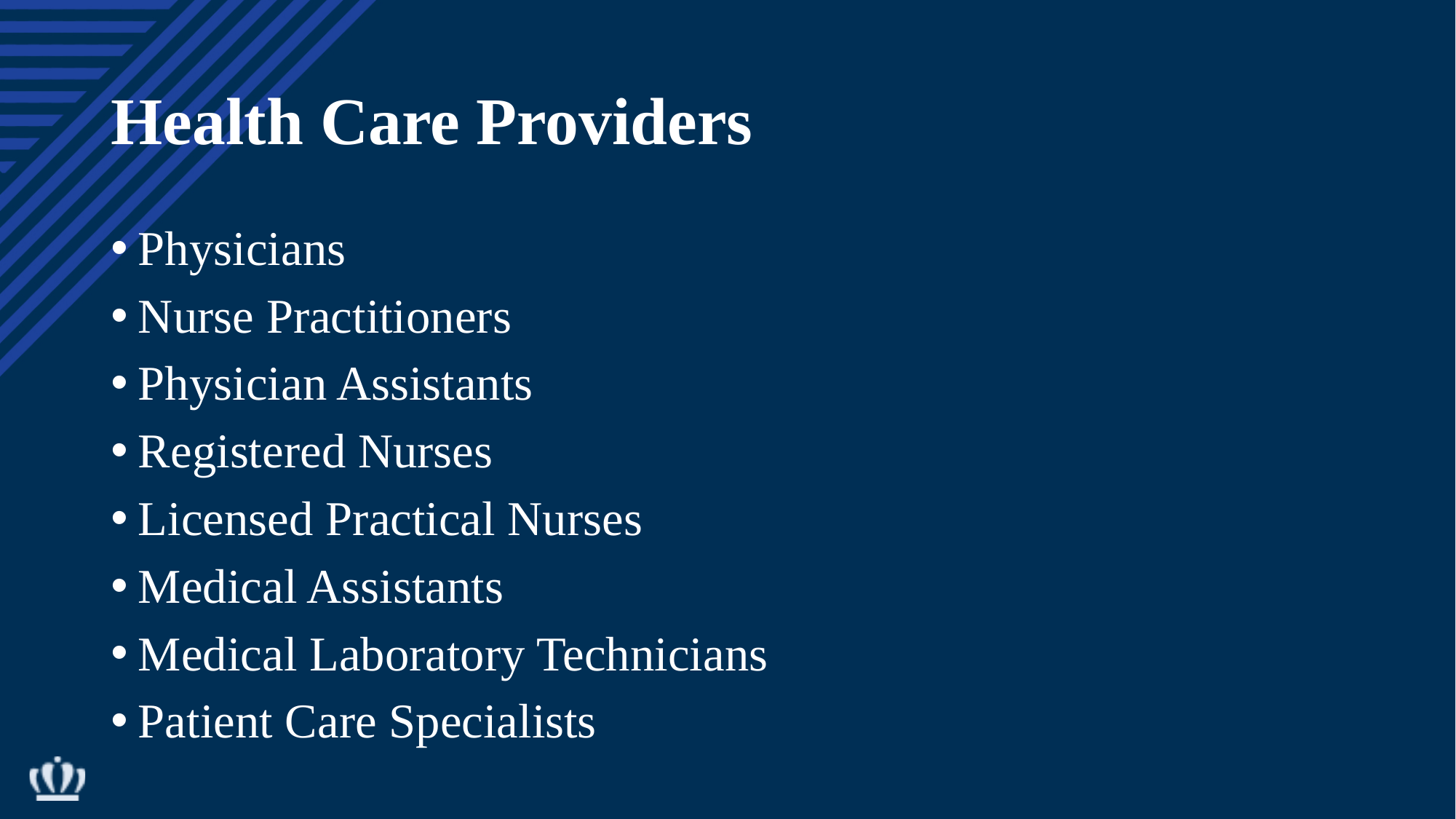

# Health Care Providers
Physicians
Nurse Practitioners
Physician Assistants
Registered Nurses
Licensed Practical Nurses
Medical Assistants
Medical Laboratory Technicians
Patient Care Specialists